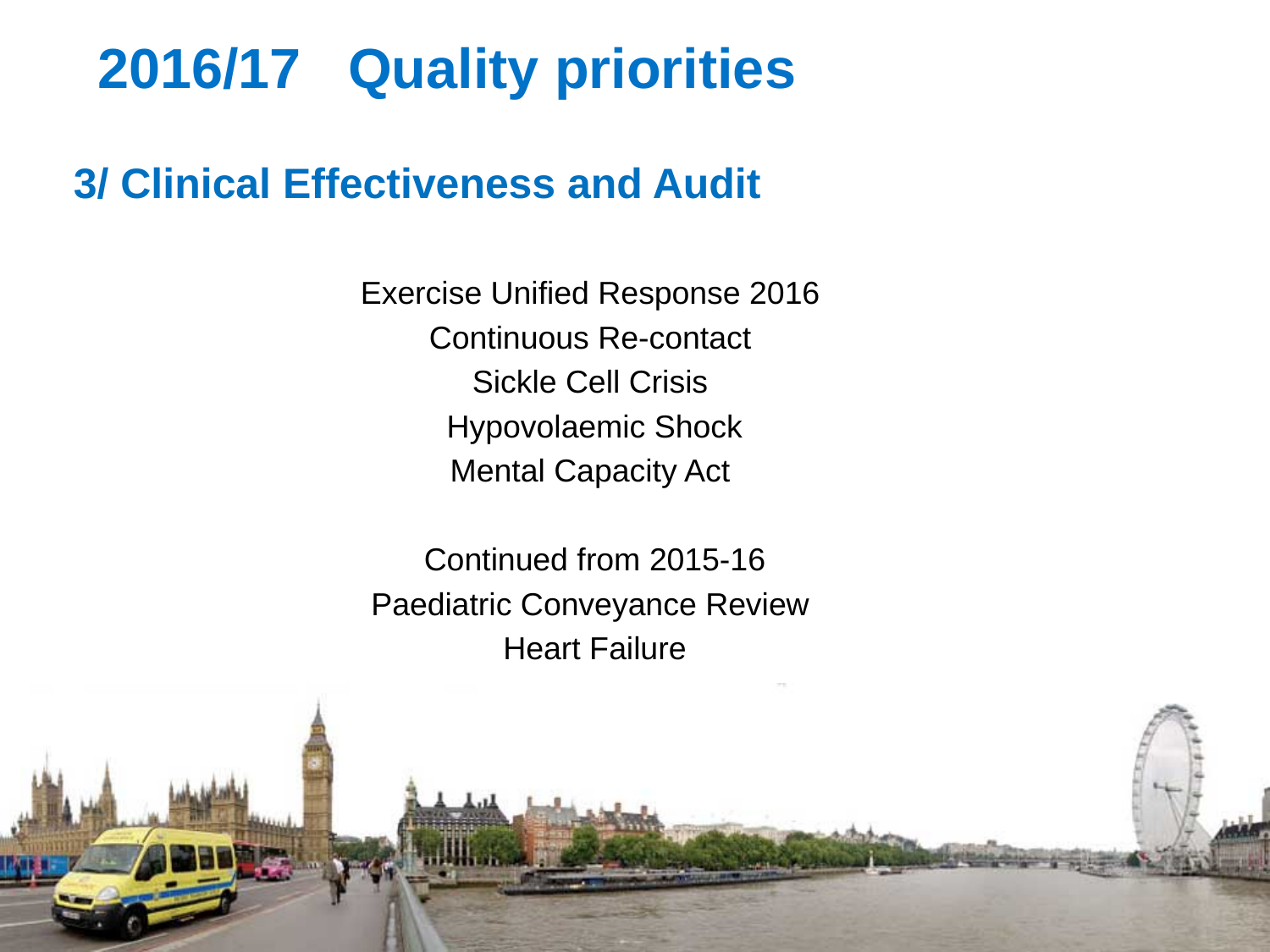

# 2016/17   Quality priorities

 3/ Clinical Effectiveness and Audit

Exercise Unified Response 2016
Continuous Re-contact
Sickle Cell Crisis
Hypovolaemic Shock
Mental Capacity Act

Continued from 2015-16
Paediatric Conveyance Review
Heart Failure